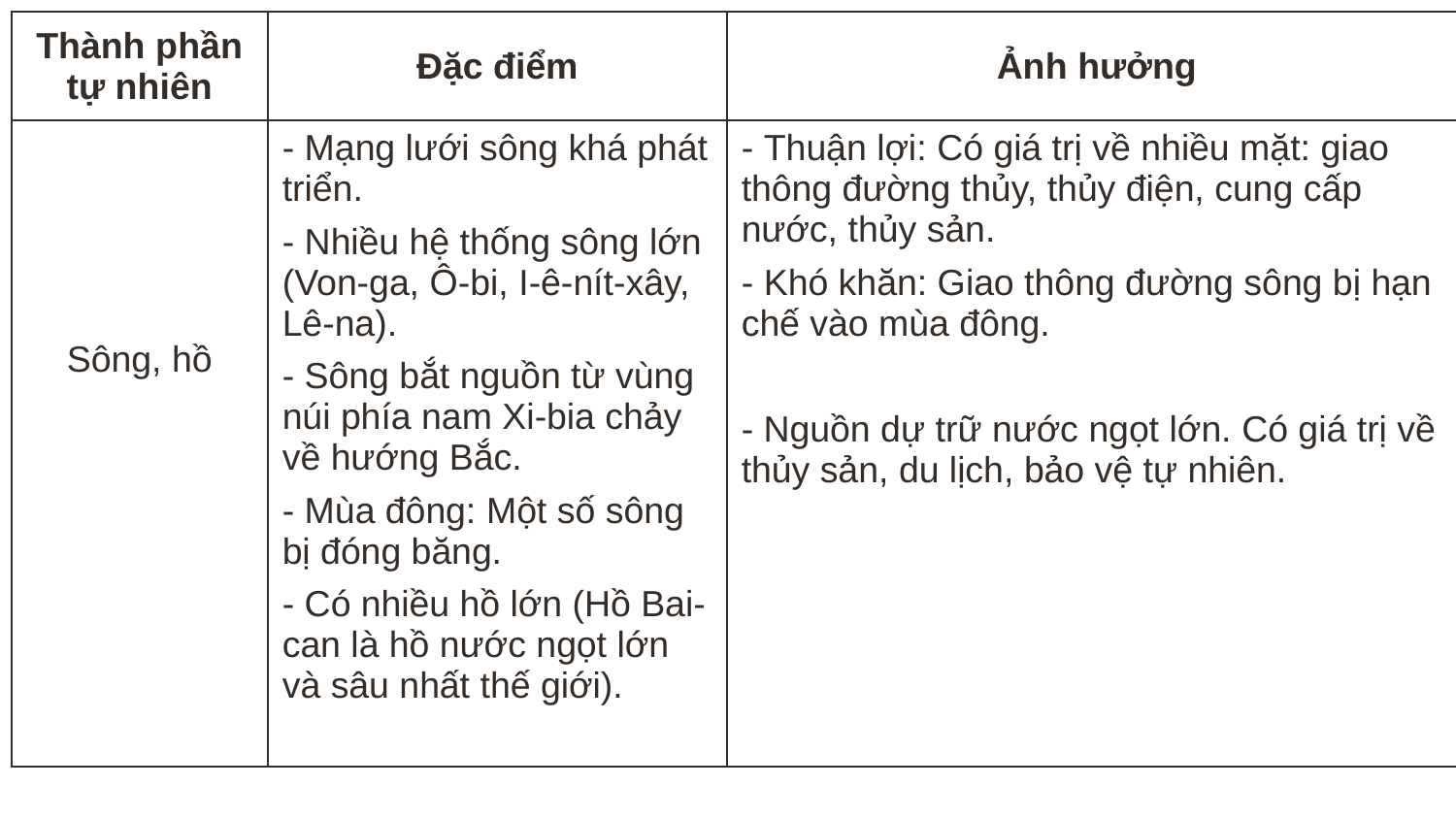

| Thành phần tự nhiên | Đặc điểm | Ảnh hưởng |
| --- | --- | --- |
| Sông, hồ | - Mạng lưới sông khá phát triển. - Nhiều hệ thống sông lớn (Von-ga, Ô-bi, I-ê-nít-xây, Lê-na). - Sông bắt nguồn từ vùng núi phía nam Xi-bia chảy về hướng Bắc. - Mùa đông: Một số sông bị đóng băng. - Có nhiều hồ lớn (Hồ Bai-can là hồ nước ngọt lớn và sâu nhất thế giới). | - Thuận lợi: Có giá trị về nhiều mặt: giao thông đường thủy, thủy điện, cung cấp nước, thủy sản. - Khó khăn: Giao thông đường sông bị hạn chế vào mùa đông. - Nguồn dự trữ nước ngọt lớn. Có giá trị về thủy sản, du lịch, bảo vệ tự nhiên. |